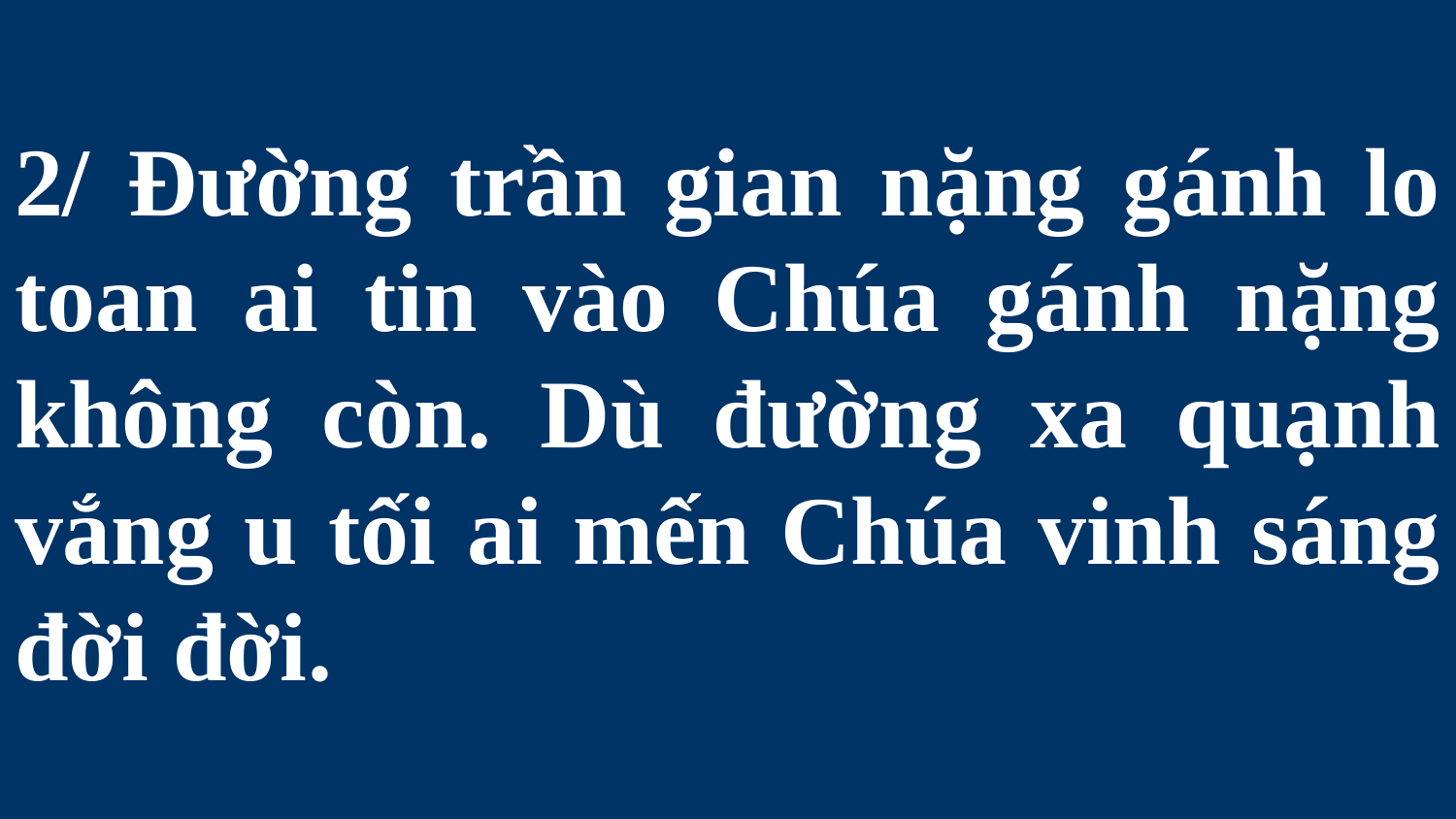

# 2/ Đường trần gian nặng gánh lo toan ai tin vào Chúa gánh nặng không còn. Dù đường xa quạnh vắng u tối ai mến Chúa vinh sáng đời đời.